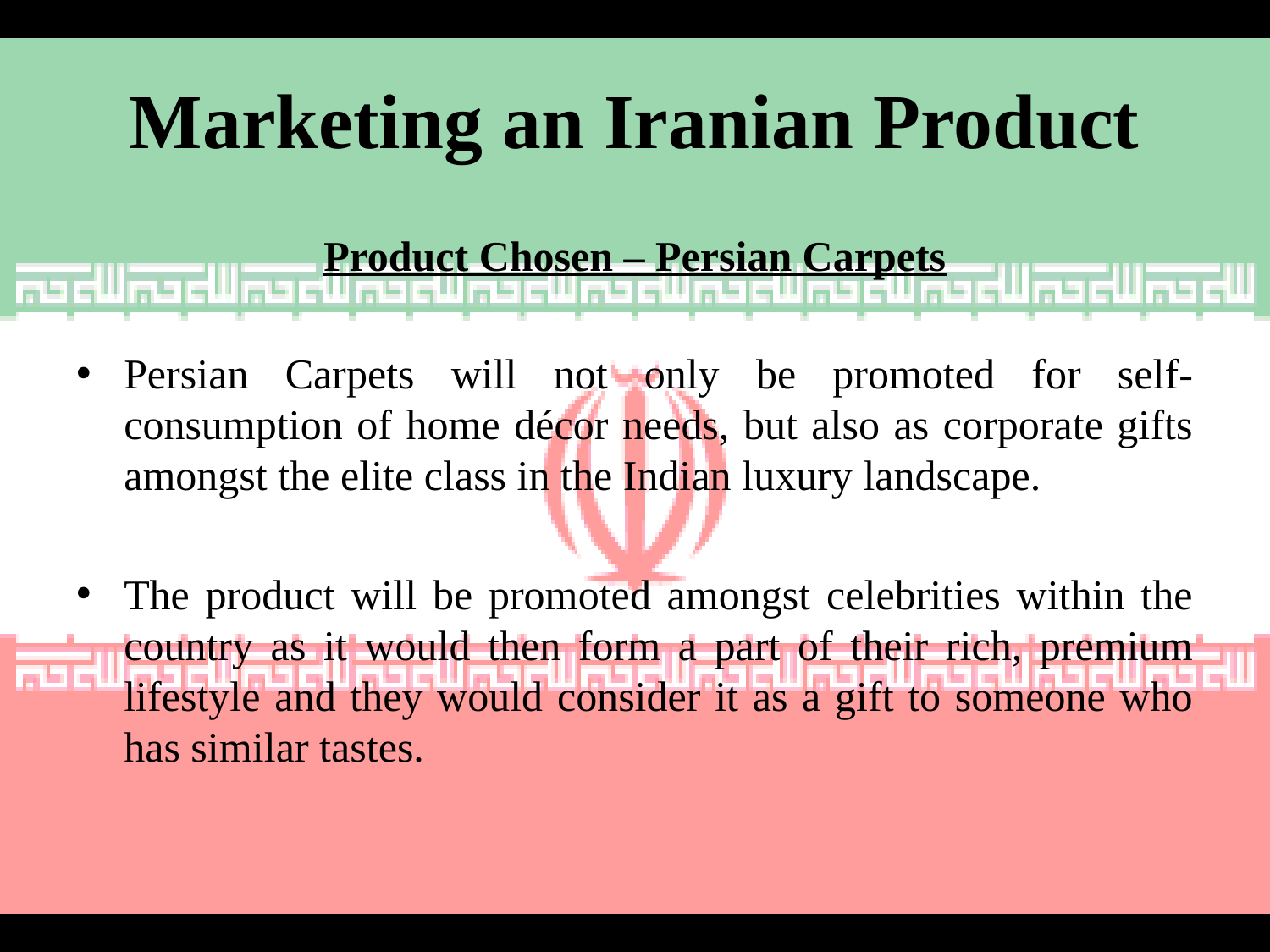

# Marketing an Iranian Product
Product Chosen – Persian Carpets

Persian Carpets will not only be promoted for self-consumption of home décor needs, but also as corporate gifts amongst the elite class in the Indian luxury landscape.

The product will be promoted amongst celebrities within the country as it would then form a part of their rich, premium lifestyle and they would consider it as a gift to someone who has similar tastes.